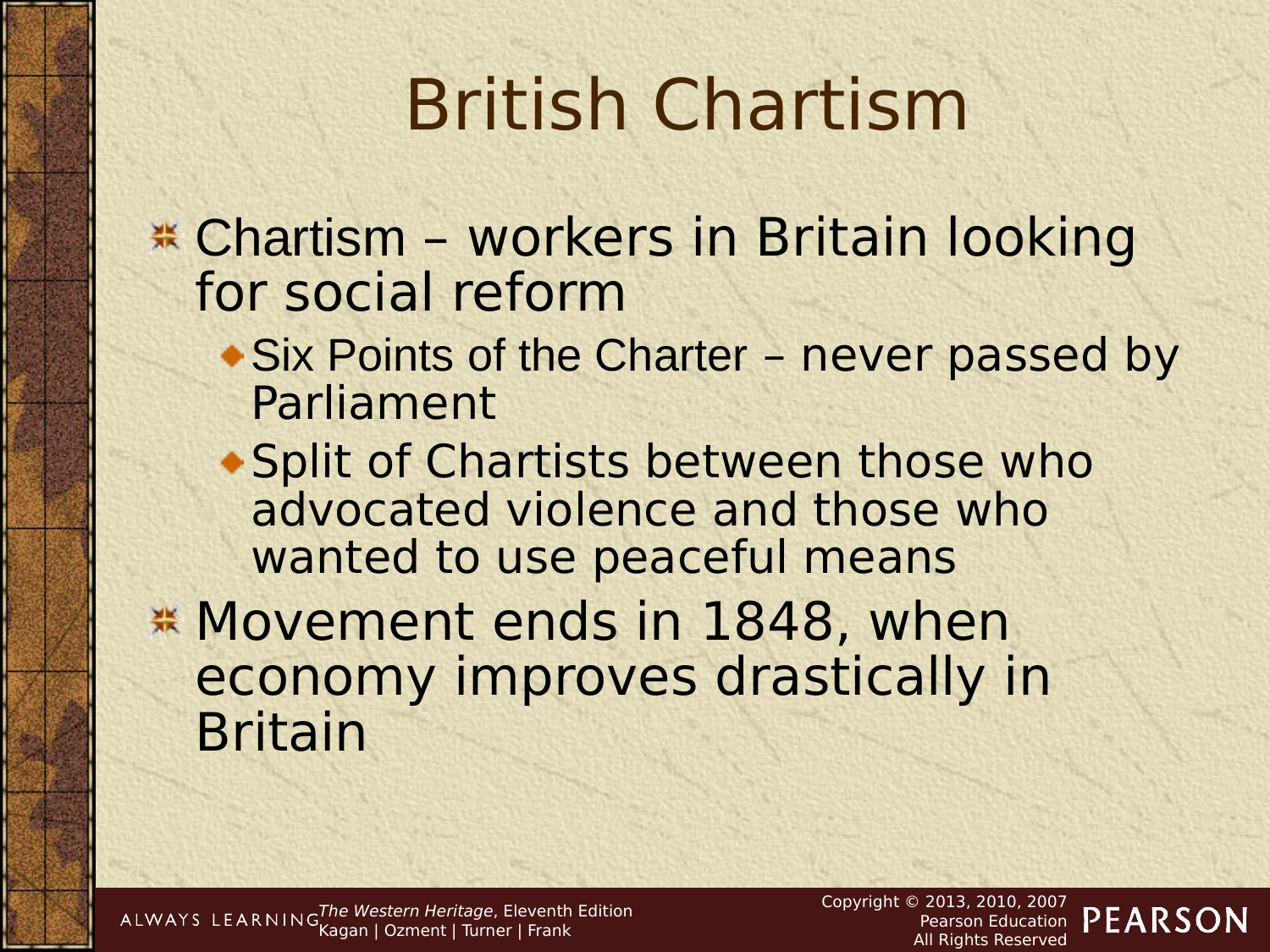

British Chartism
Chartism – workers in Britain looking for social reform
Six Points of the Charter – never passed by Parliament
Split of Chartists between those who advocated violence and those who wanted to use peaceful means
Movement ends in 1848, when economy improves drastically in Britain